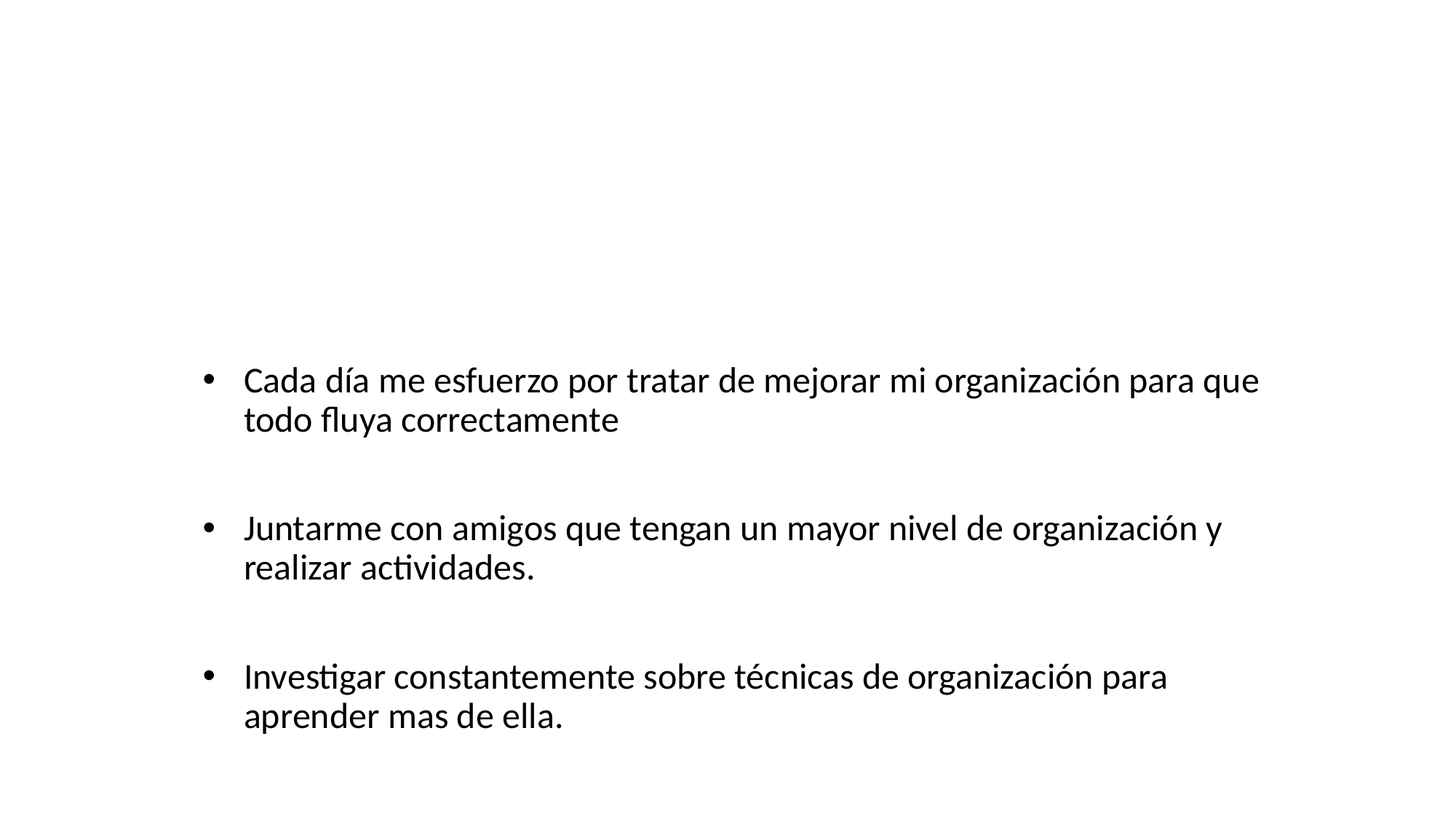

#
Cada día me esfuerzo por tratar de mejorar mi organización para que todo fluya correctamente

Juntarme con amigos que tengan un mayor nivel de organización y realizar actividades.

Investigar constantemente sobre técnicas de organización para aprender mas de ella.